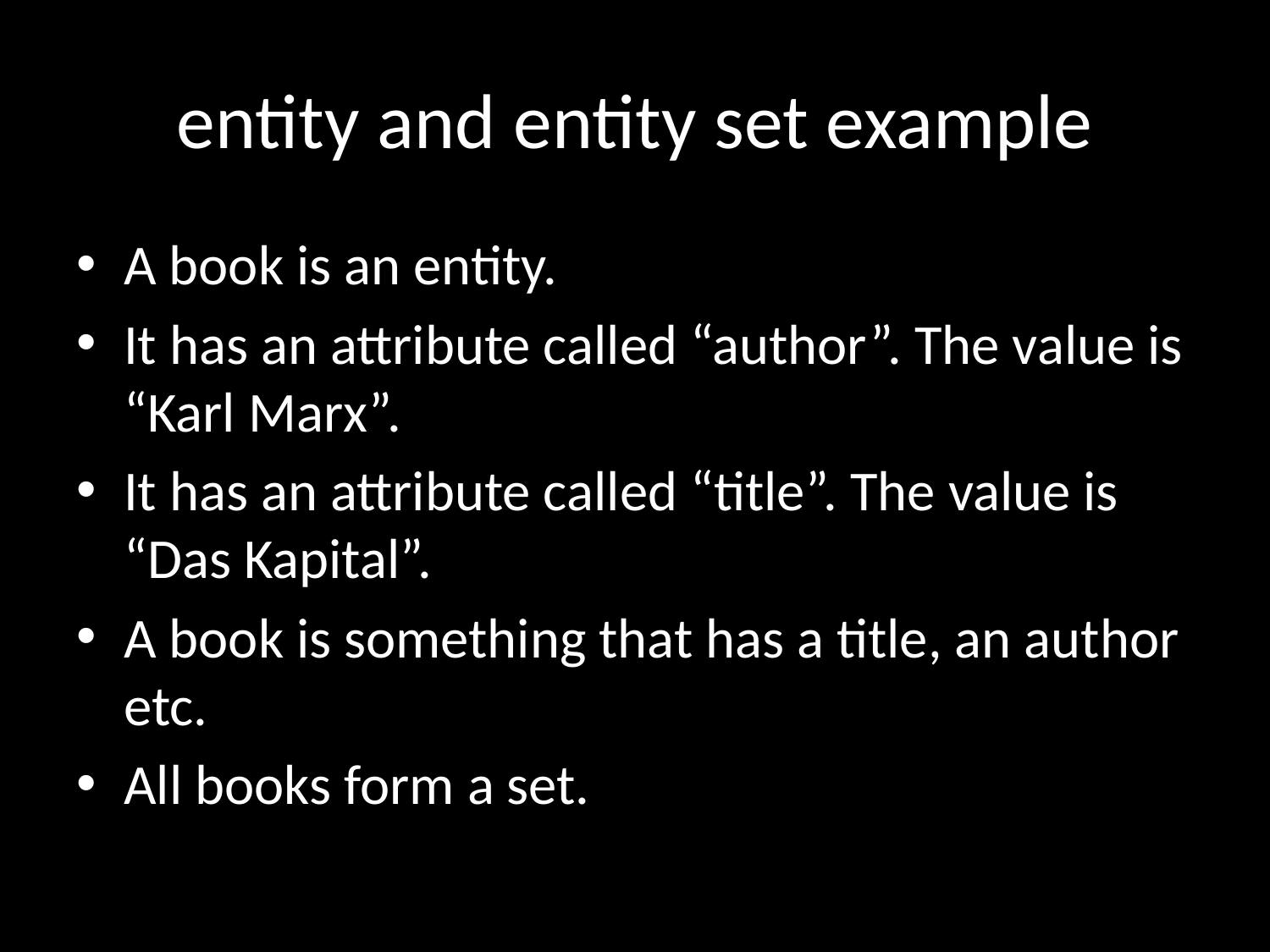

# entity and entity set example
A book is an entity.
It has an attribute called “author”. The value is “Karl Marx”.
It has an attribute called “title”. The value is “Das Kapital”.
A book is something that has a title, an author etc.
All books form a set.